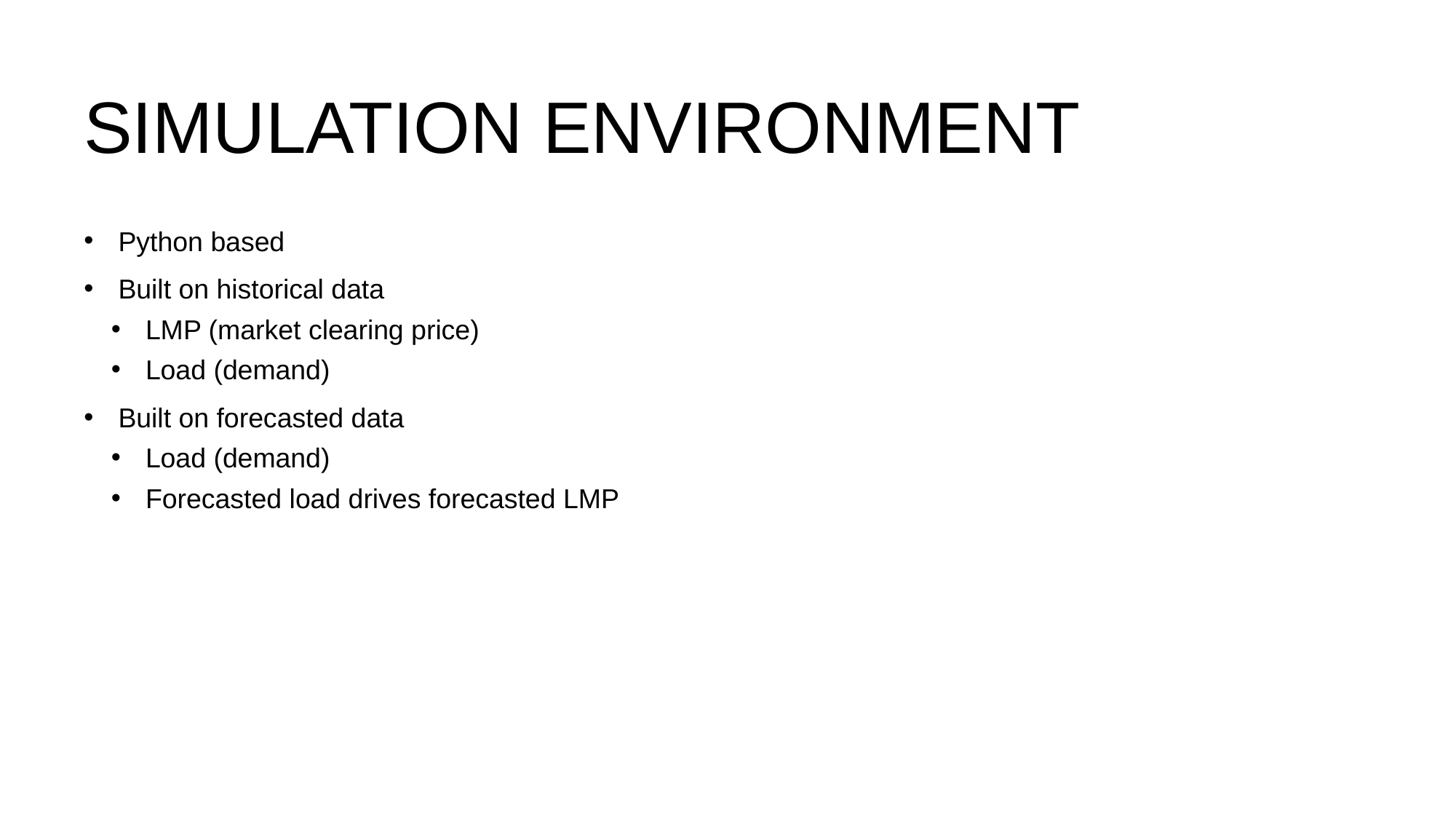

# Simulation Environment
Python based
Built on historical data
LMP (market clearing price)
Load (demand)
Built on forecasted data
Load (demand)
Forecasted load drives forecasted LMP